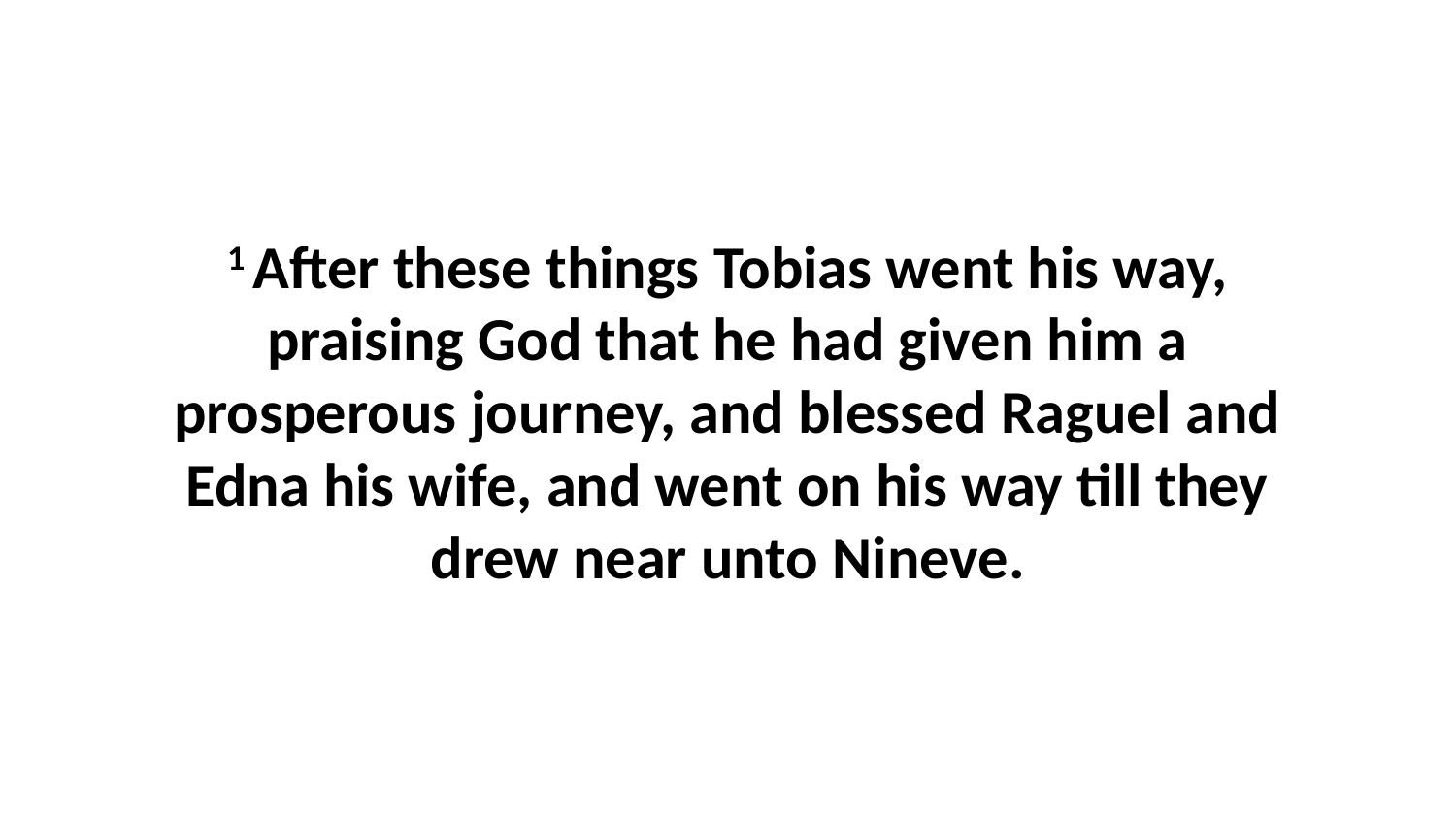

1 After these things Tobias went his way, praising God that he had given him a prosperous journey, and blessed Raguel and Edna his wife, and went on his way till they drew near unto Nineve.